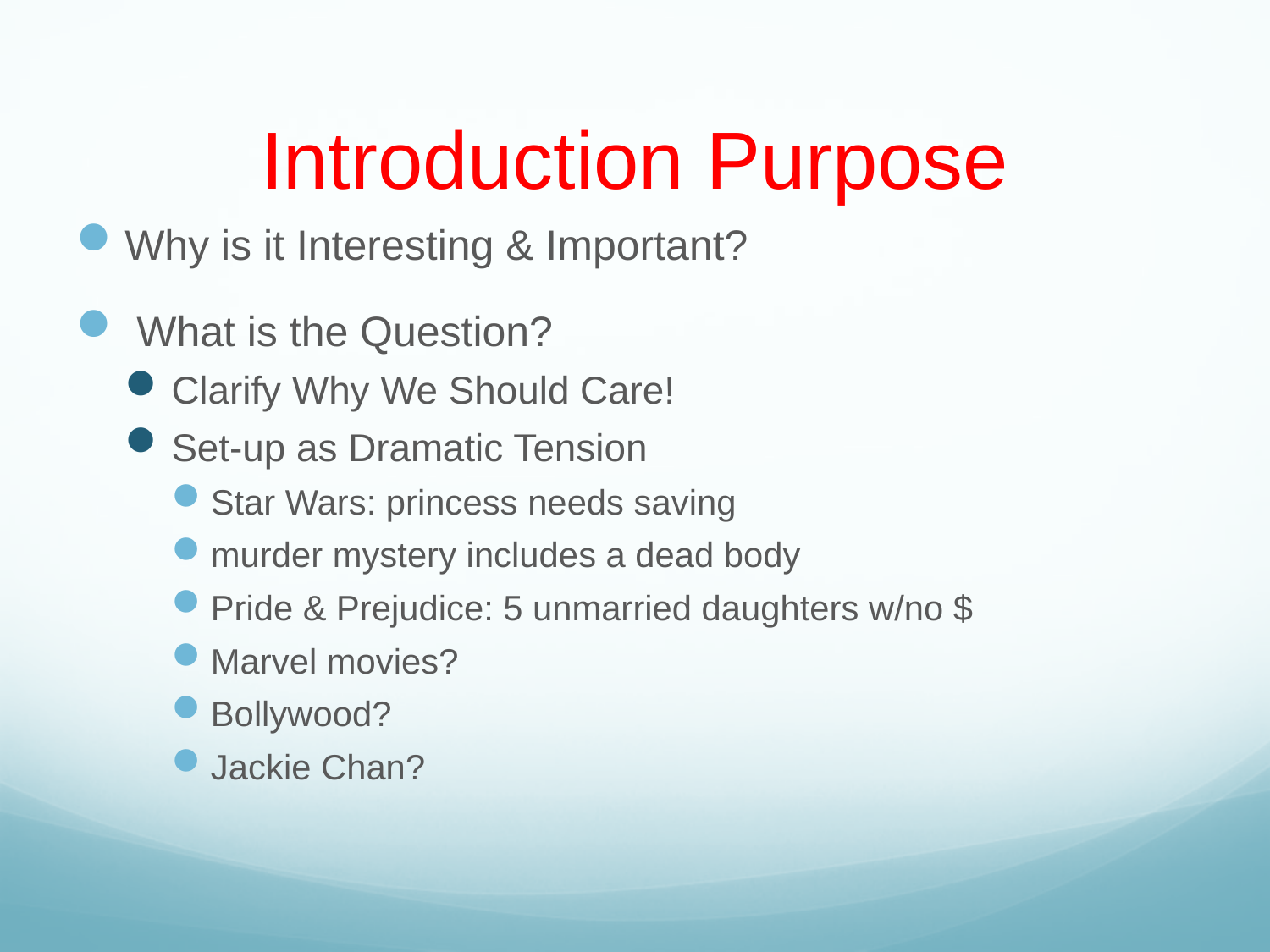

# Introduction Purpose
Why is it Interesting & Important?
 What is the Question?
Clarify Why We Should Care!
Set-up as Dramatic Tension
Star Wars: princess needs saving
murder mystery includes a dead body
Pride & Prejudice: 5 unmarried daughters w/no $
Marvel movies?
Bollywood?
Jackie Chan?